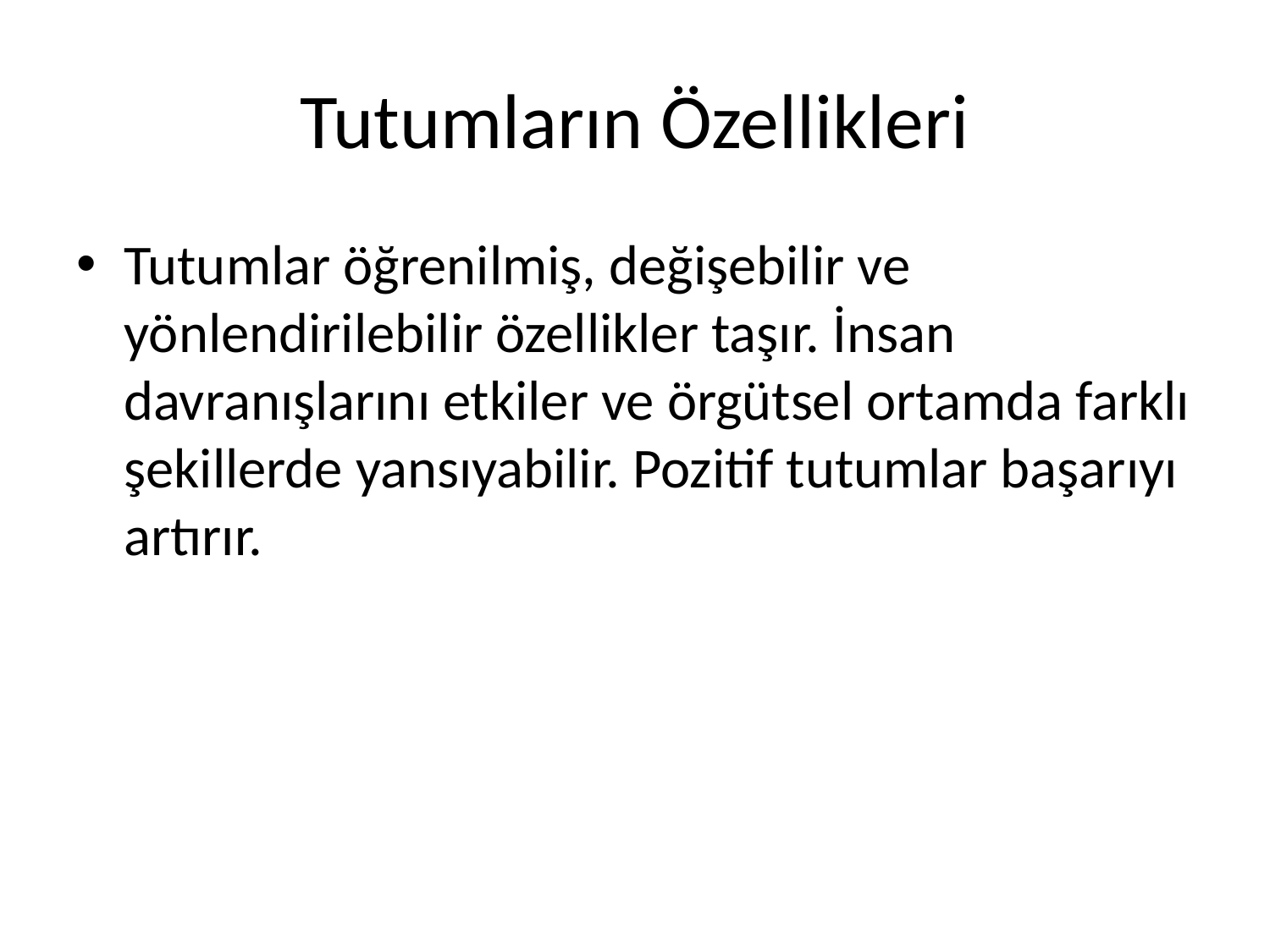

# Tutumların Özellikleri
Tutumlar öğrenilmiş, değişebilir ve yönlendirilebilir özellikler taşır. İnsan davranışlarını etkiler ve örgütsel ortamda farklı şekillerde yansıyabilir. Pozitif tutumlar başarıyı artırır.